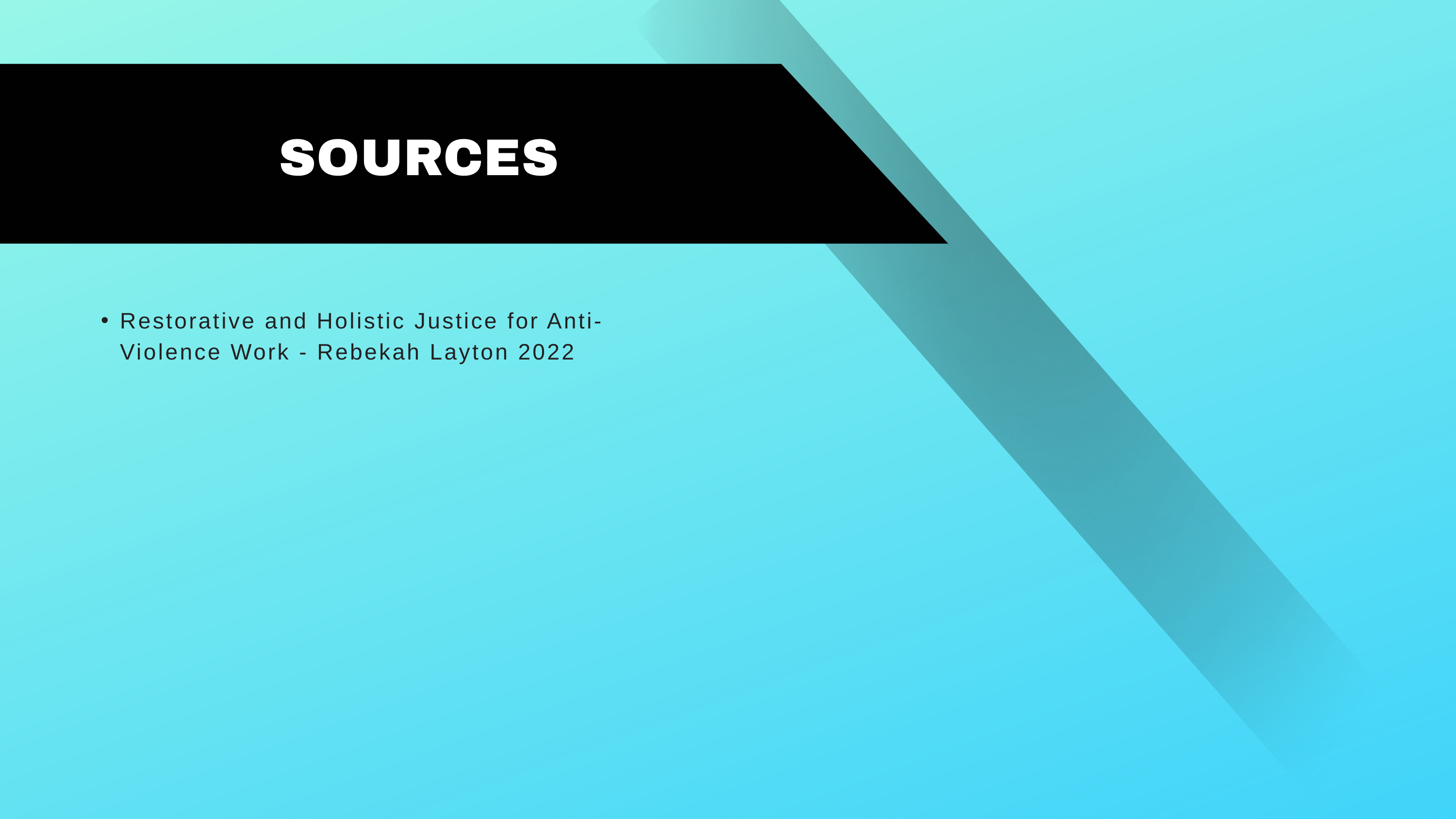

SOURCES
Restorative and Holistic Justice for Anti-Violence Work - Rebekah Layton 2022